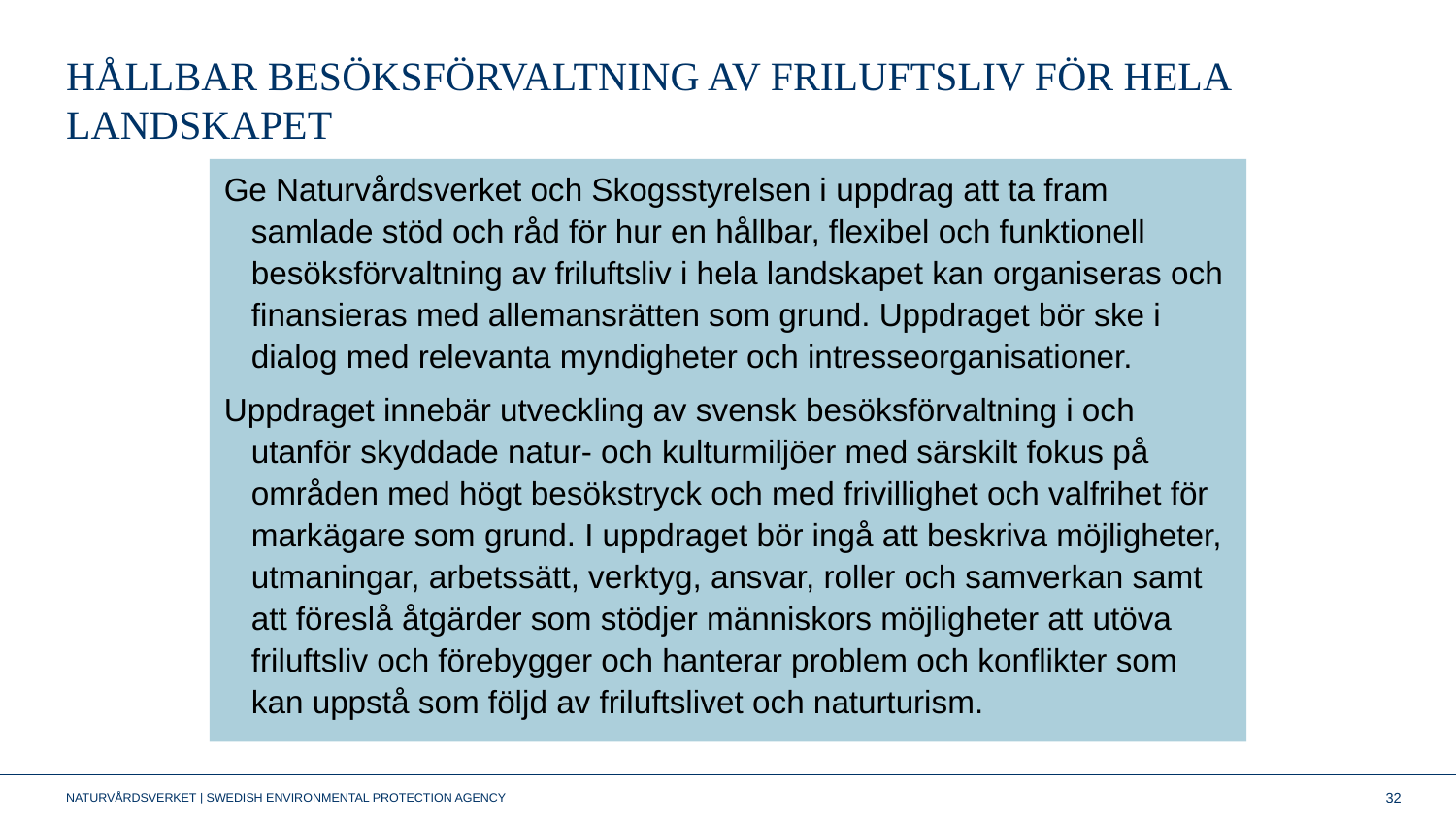

# HÅLLBAR BESÖKSFÖRVALTNING AV FRILUFTSLIV FÖR HELA LANDSKAPET
Ge Naturvårdsverket och Skogsstyrelsen i uppdrag att ta fram samlade stöd och råd för hur en hållbar, flexibel och funktionell besöksförvaltning av friluftsliv i hela landskapet kan organiseras och finansieras med allemansrätten som grund. Uppdraget bör ske i dialog med relevanta myndigheter och intresseorganisationer.
Uppdraget innebär utveckling av svensk besöksförvaltning i och utanför skyddade natur- och kulturmiljöer med särskilt fokus på områden med högt besökstryck och med frivillighet och valfrihet för markägare som grund. I uppdraget bör ingå att beskriva möjligheter, utmaningar, arbetssätt, verktyg, ansvar, roller och samverkan samt att föreslå åtgärder som stödjer människors möjligheter att utöva friluftsliv och förebygger och hanterar problem och konflikter som kan uppstå som följd av friluftslivet och naturturism.
32
NATURVÅRDSVERKET | SWEDISH ENVIRONMENTAL PROTECTION AGENCY